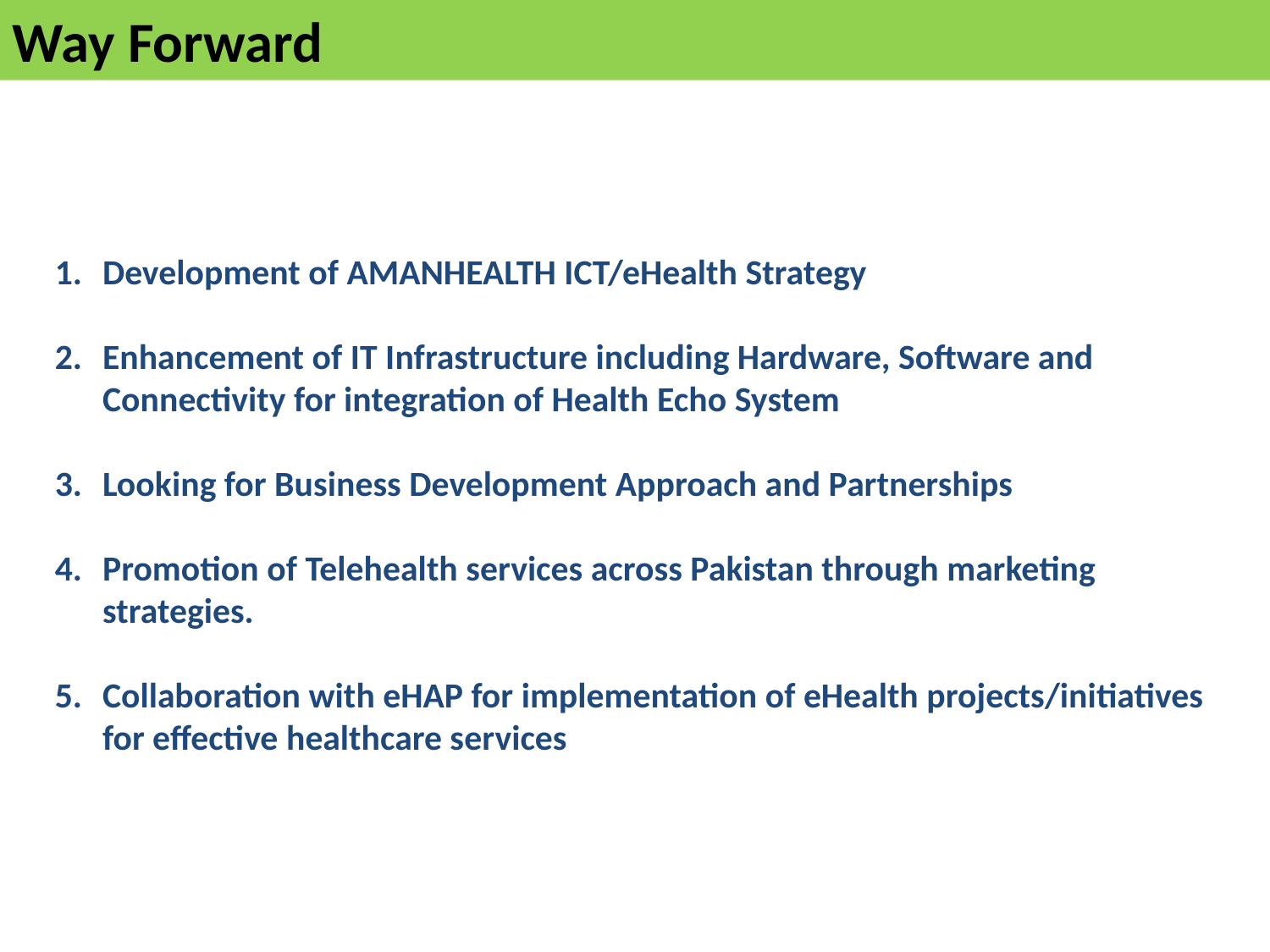

Way Forward
Development of AMANHEALTH ICT/eHealth Strategy

Enhancement of IT Infrastructure including Hardware, Software and Connectivity for integration of Health Echo System

Looking for Business Development Approach and Partnerships

Promotion of Telehealth services across Pakistan through marketing strategies.

Collaboration with eHAP for implementation of eHealth projects/initiatives  for effective healthcare services